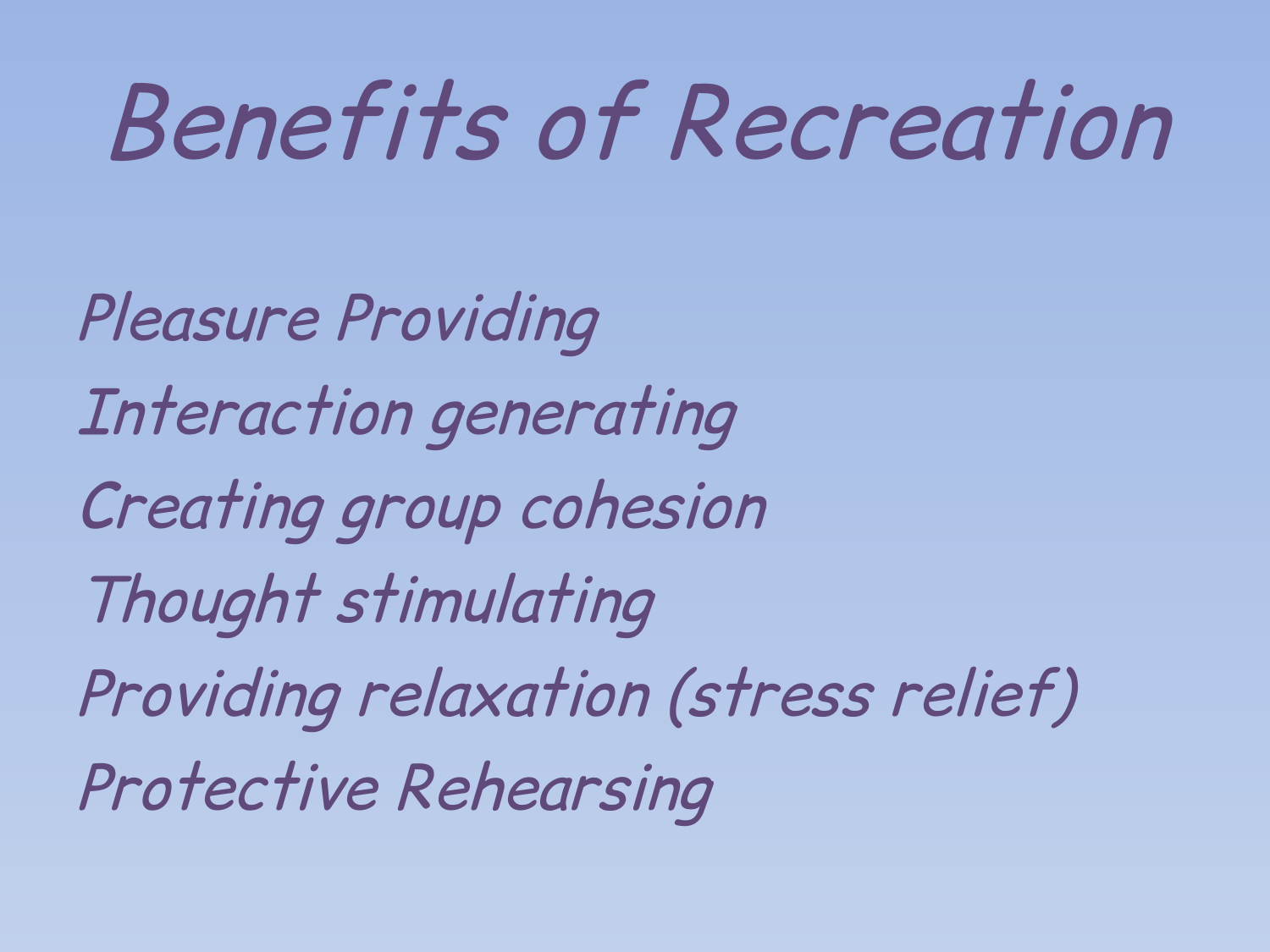

# Benefits of Recreation
Pleasure Providing
Interaction generating
Creating group cohesion
Thought stimulating
Providing relaxation (stress relief)
Protective Rehearsing